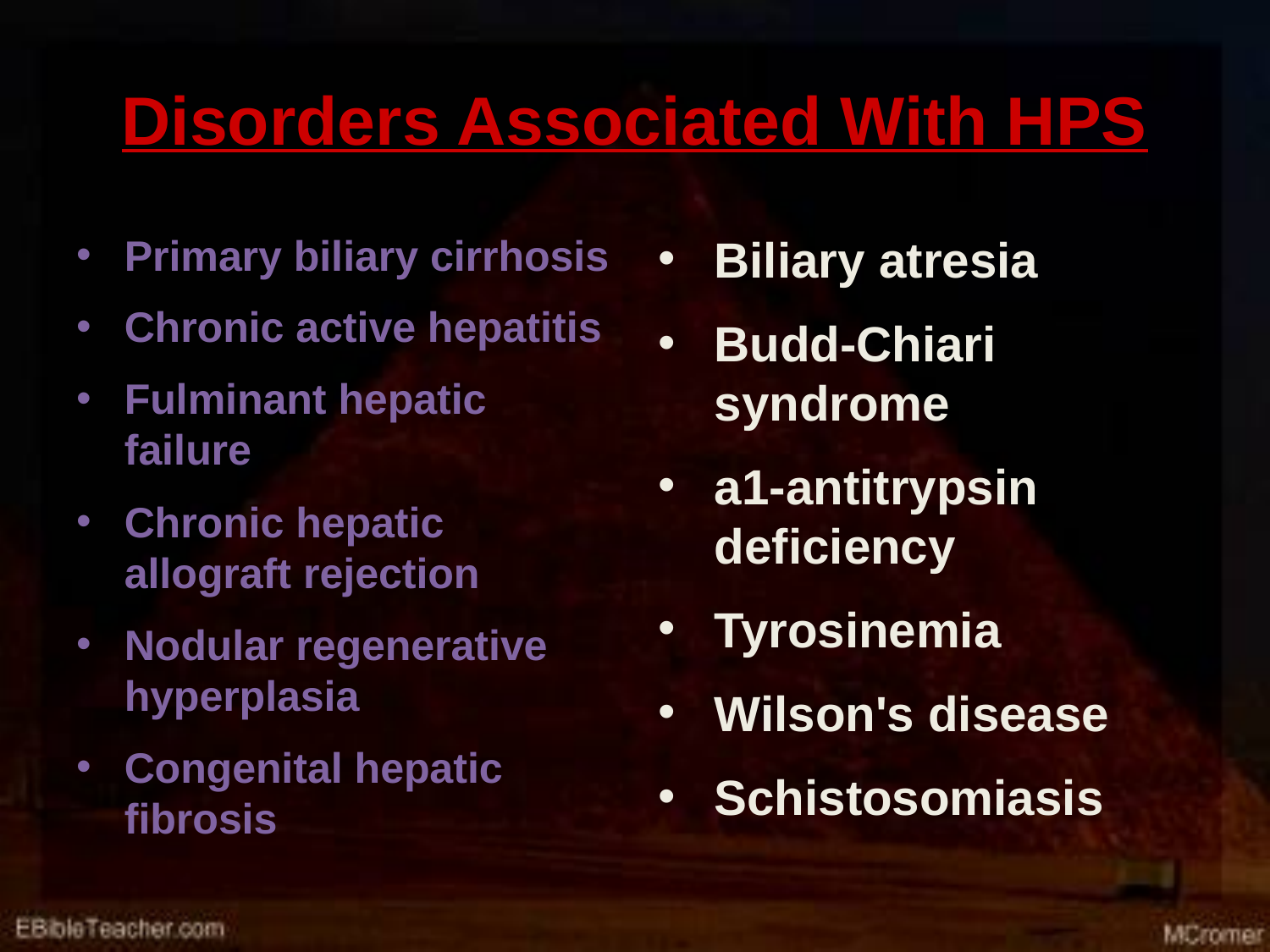

# Disorders Associated With HPS
Primary biliary cirrhosis
Chronic active hepatitis
Fulminant hepatic failure
Chronic hepatic allograft rejection
Nodular regenerative hyperplasia
Congenital hepatic fibrosis

Biliary atresia
Budd-Chiari syndrome
a1-antitrypsin deficiency
Tyrosinemia
Wilson's disease
Schistosomiasis